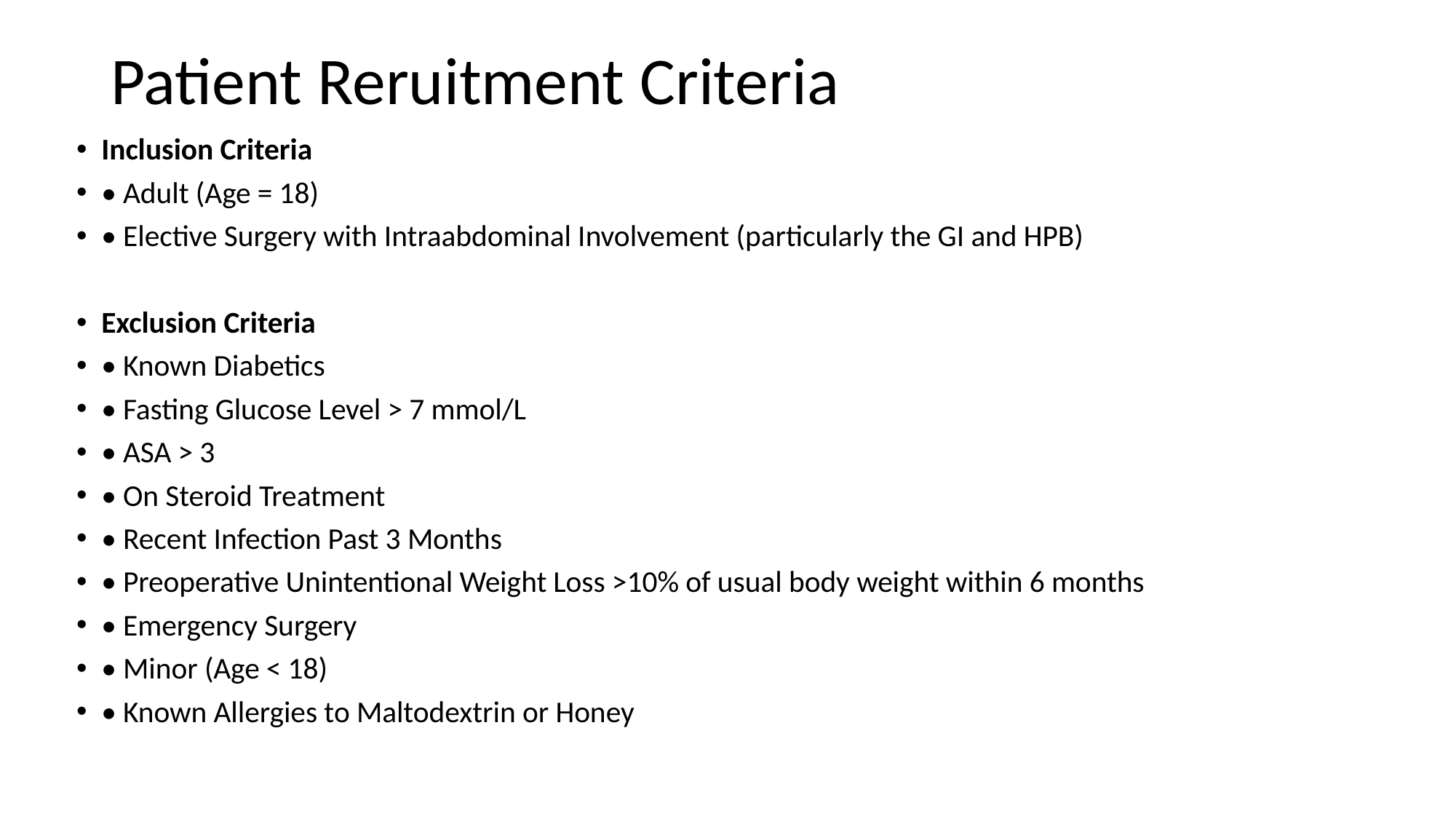

# Patient Reruitment Criteria
Inclusion Criteria
• Adult (Age = 18)
• Elective Surgery with Intraabdominal Involvement (particularly the GI and HPB)

Exclusion Criteria
• Known Diabetics
• Fasting Glucose Level > 7 mmol/L
• ASA > 3
• On Steroid Treatment
• Recent Infection Past 3 Months
• Preoperative Unintentional Weight Loss >10% of usual body weight within 6 months
• Emergency Surgery
• Minor (Age < 18)
• Known Allergies to Maltodextrin or Honey